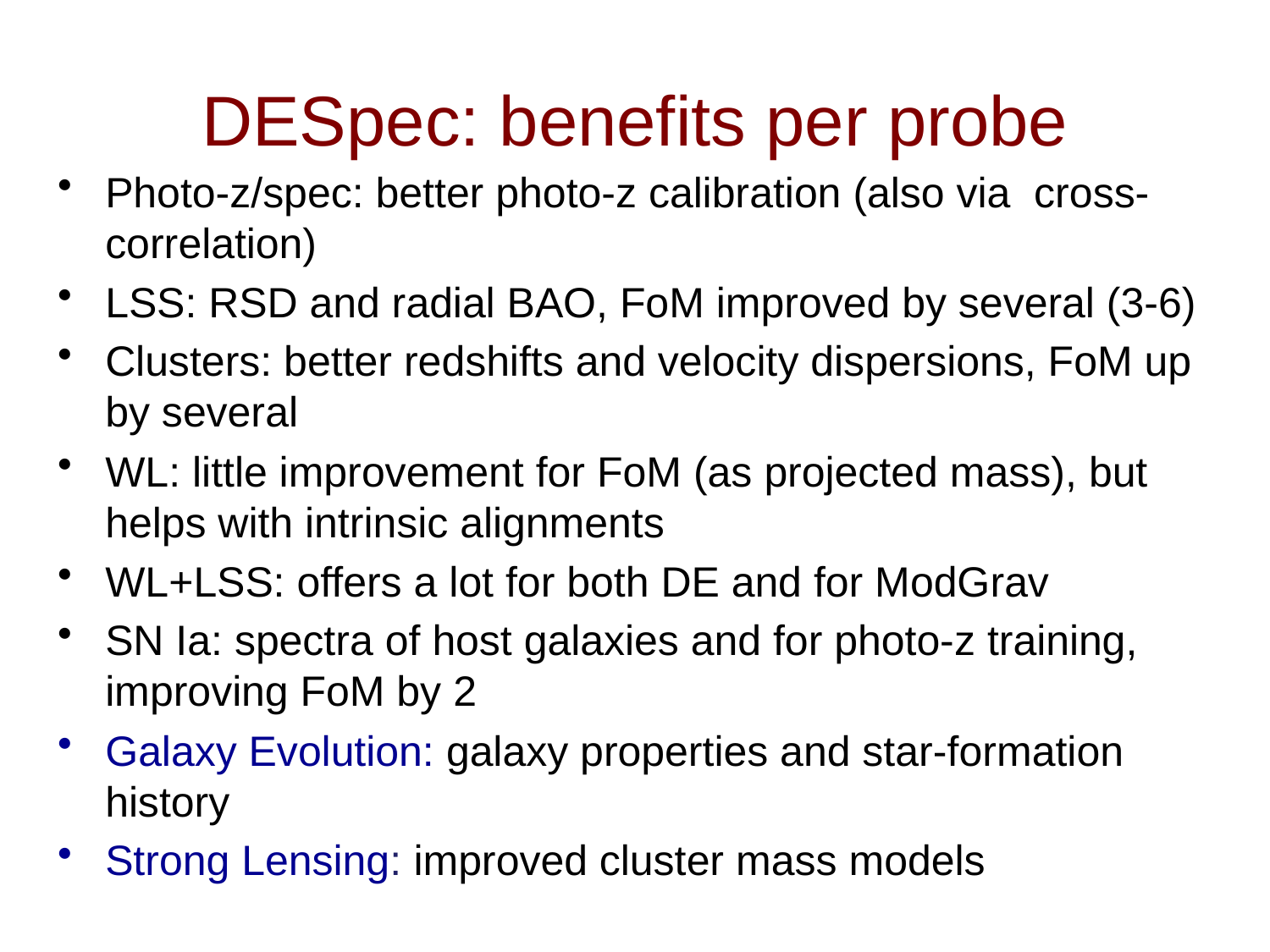

# DESpec: benefits per probe
Photo-z/spec: better photo-z calibration (also via  cross-correlation)
LSS: RSD and radial BAO, FoM improved by several (3-6)
Clusters: better redshifts and velocity dispersions, FoM up by several
WL: little improvement for FoM (as projected mass), but helps with intrinsic alignments
WL+LSS: offers a lot for both DE and for ModGrav
SN Ia: spectra of host galaxies and for photo-z training, improving FoM by 2
Galaxy Evolution: galaxy properties and star-formation history
Strong Lensing: improved cluster mass models